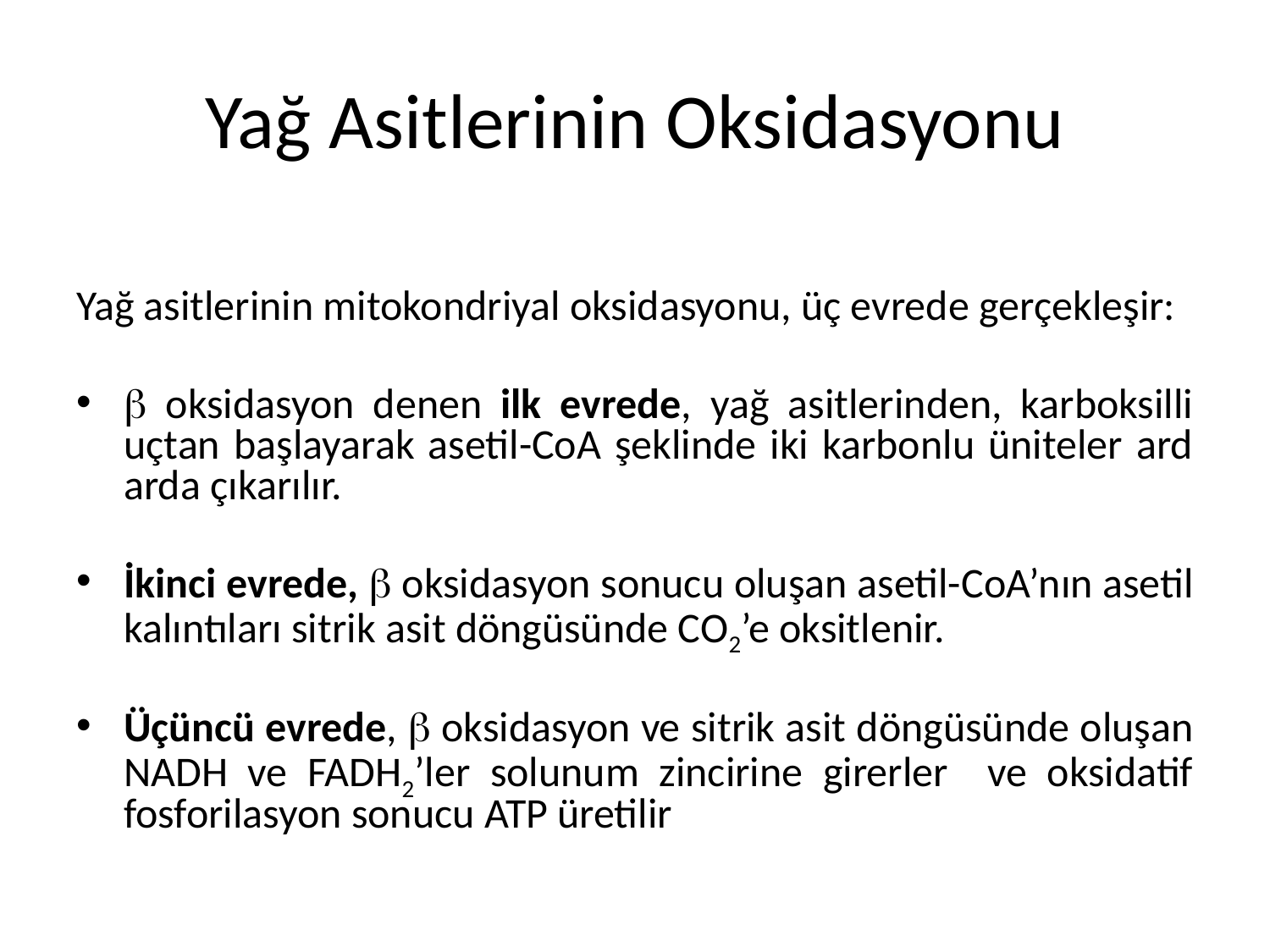

# Yağ Asitlerinin Oksidasyonu

Yağ asitlerinin mitokondriyal oksidasyonu, üç evrede gerçekleşir:

β oksidasyon denen ilk evrede, yağ asitlerinden, karboksilli uçtan başlayarak asetil-CoA şeklinde iki karbonlu üniteler ard arda çıkarılır.

İkinci evrede, β oksidasyon sonucu oluşan asetil-CoA’nın asetil kalıntıları sitrik asit döngüsünde CO2’e oksitlenir.

Üçüncü evrede, β oksidasyon ve sitrik asit döngüsünde oluşan NADH ve FADH2’ler solunum zincirine girerler  ve oksidatif fosforilasyon sonucu ATP üretilir